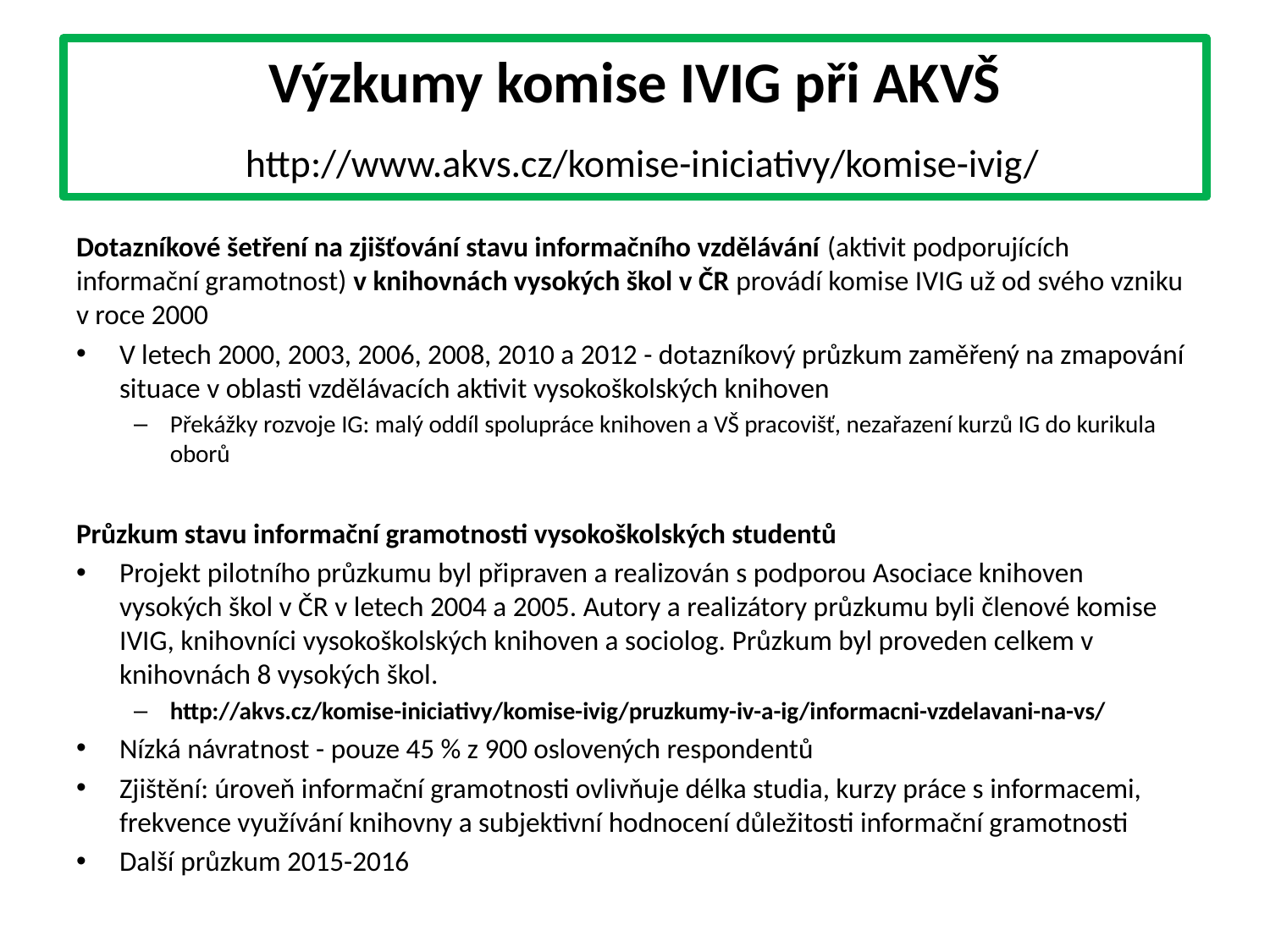

# Výzkumy komise IVIG při AKVŠ http://www.akvs.cz/komise-iniciativy/komise-ivig/
Dotazníkové šetření na zjišťování stavu informačního vzdělávání (aktivit podporujících informační gramotnost) v knihovnách vysokých škol v ČR provádí komise IVIG už od svého vzniku v roce 2000
V letech 2000, 2003, 2006, 2008, 2010 a 2012 - dotazníkový průzkum zaměřený na zmapování situace v oblasti vzdělávacích aktivit vysokoškolských knihoven
Překážky rozvoje IG: malý oddíl spolupráce knihoven a VŠ pracovišť, nezařazení kurzů IG do kurikula oborů

Průzkum stavu informační gramotnosti vysokoškolských studentů
Projekt pilotního průzkumu byl připraven a realizován s podporou Asociace knihoven vysokých škol v ČR v letech 2004 a 2005. Autory a realizátory průzkumu byli členové komise IVIG, knihovníci vysokoškolských knihoven a sociolog. Průzkum byl proveden celkem v knihovnách 8 vysokých škol.
http://akvs.cz/komise-iniciativy/komise-ivig/pruzkumy-iv-a-ig/informacni-vzdelavani-na-vs/
Nízká návratnost - pouze 45 % z 900 oslovených respondentů
Zjištění: úroveň informační gramotnosti ovlivňuje délka studia, kurzy práce s informacemi, frekvence využívání knihovny a subjektivní hodnocení důležitosti informační gramotnosti
Další průzkum 2015-2016